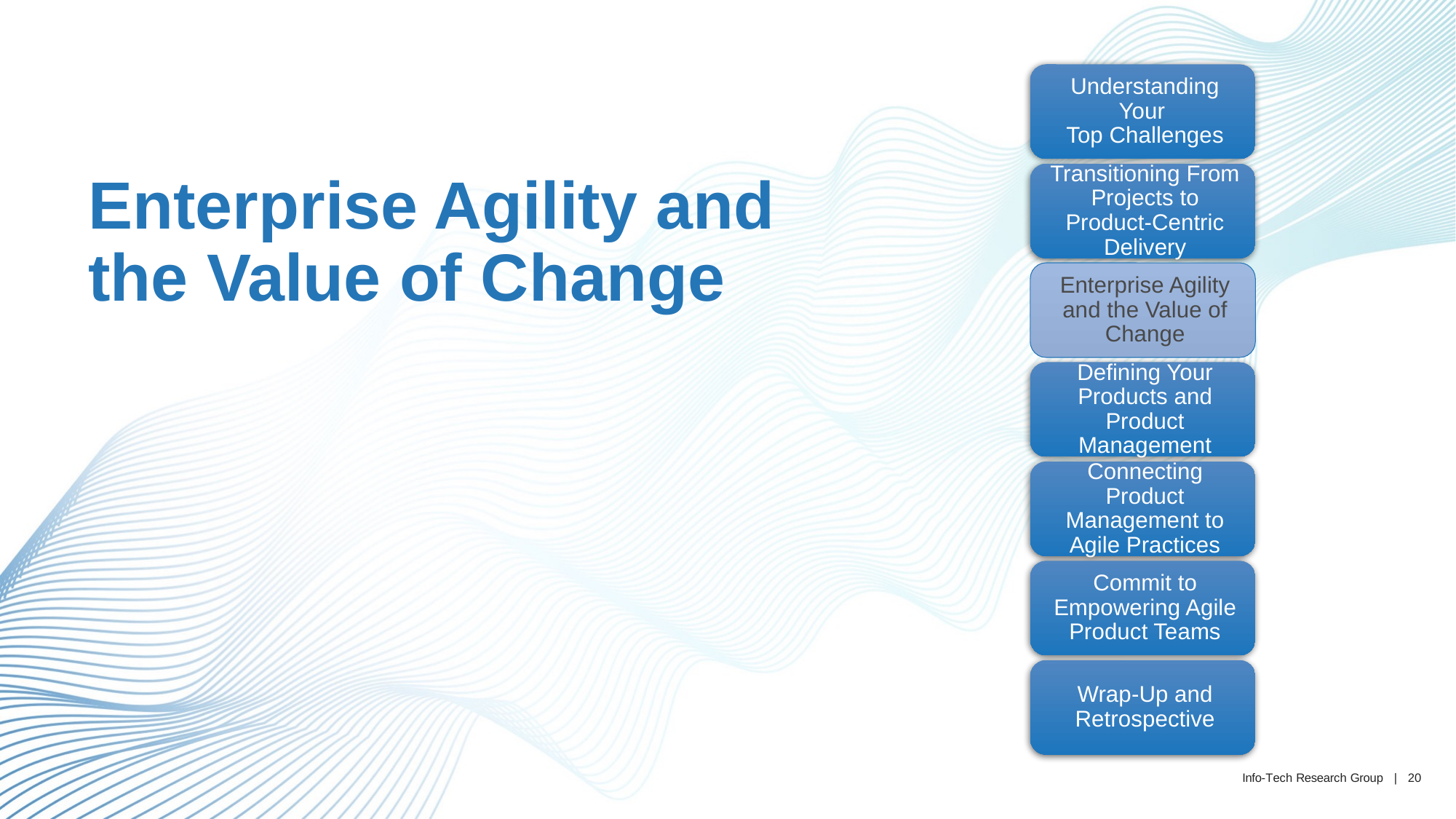

Understanding Your
Top Challenges
Transitioning From Projects to Product-Centric Delivery
Enterprise Agility and the Value of Change
Defining Your Products and Product Management
Connecting Product Management to Agile Practices
Commit to Empowering Agile Product Teams
Wrap-Up and Retrospective
Enterprise Agility and the Value of Change